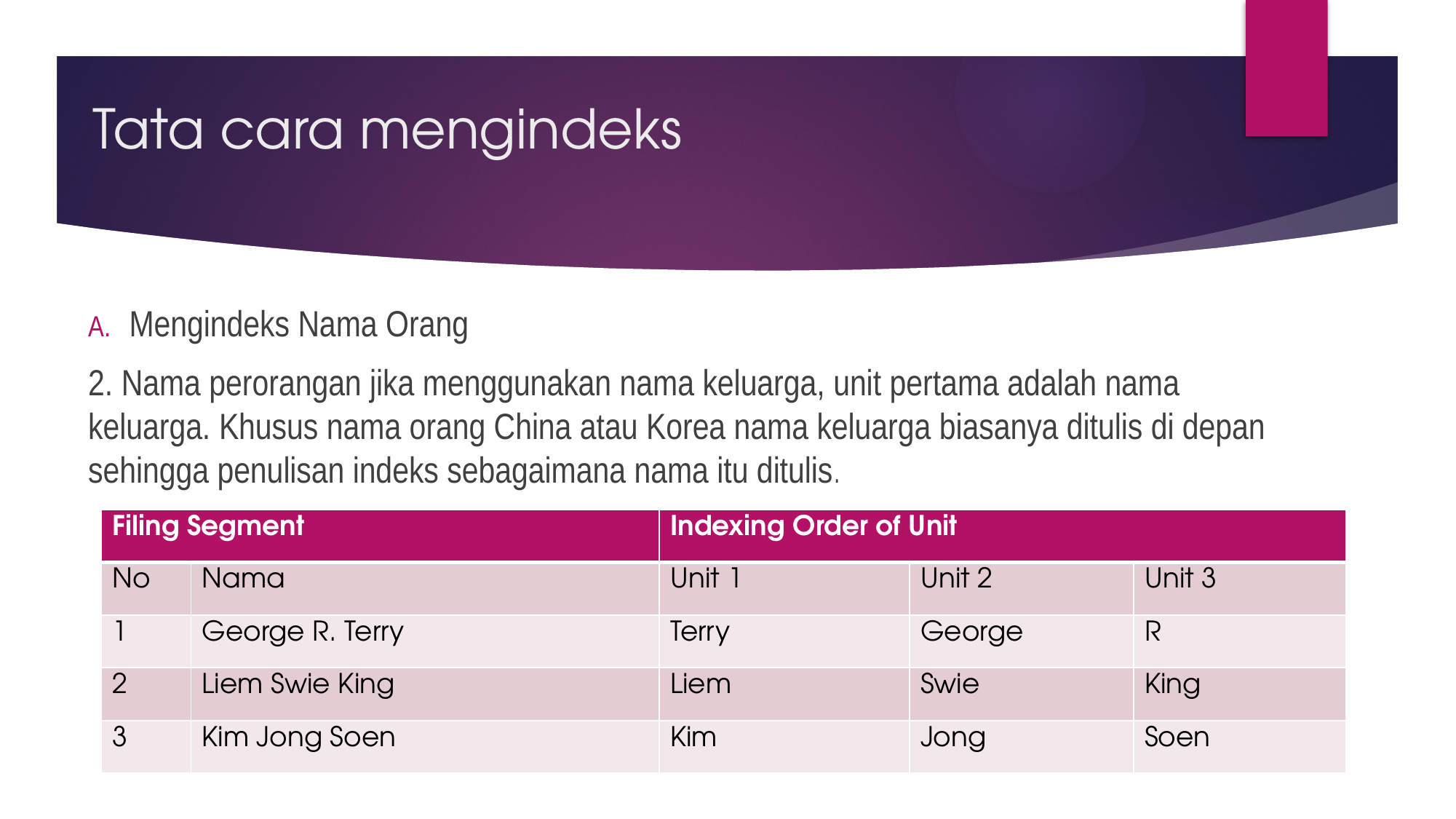

# Tata cara mengindeks
Mengindeks Nama Orang
2. Nama perorangan jika menggunakan nama keluarga, unit pertama adalah nama keluarga. Khusus nama orang China atau Korea nama keluarga biasanya ditulis di depan sehingga penulisan indeks sebagaimana nama itu ditulis.
| Filing Segment |  | Indexing Order of Unit |  |  |
| --- | --- | --- | --- | --- |
| No | Nama | Unit 1 | Unit 2 | Unit 3 |
| 1 | George R. Terry | Terry | George | R |
| 2 | Liem Swie King | Liem | Swie | King |
| 3 | Kim Jong Soen | Kim | Jong | Soen |